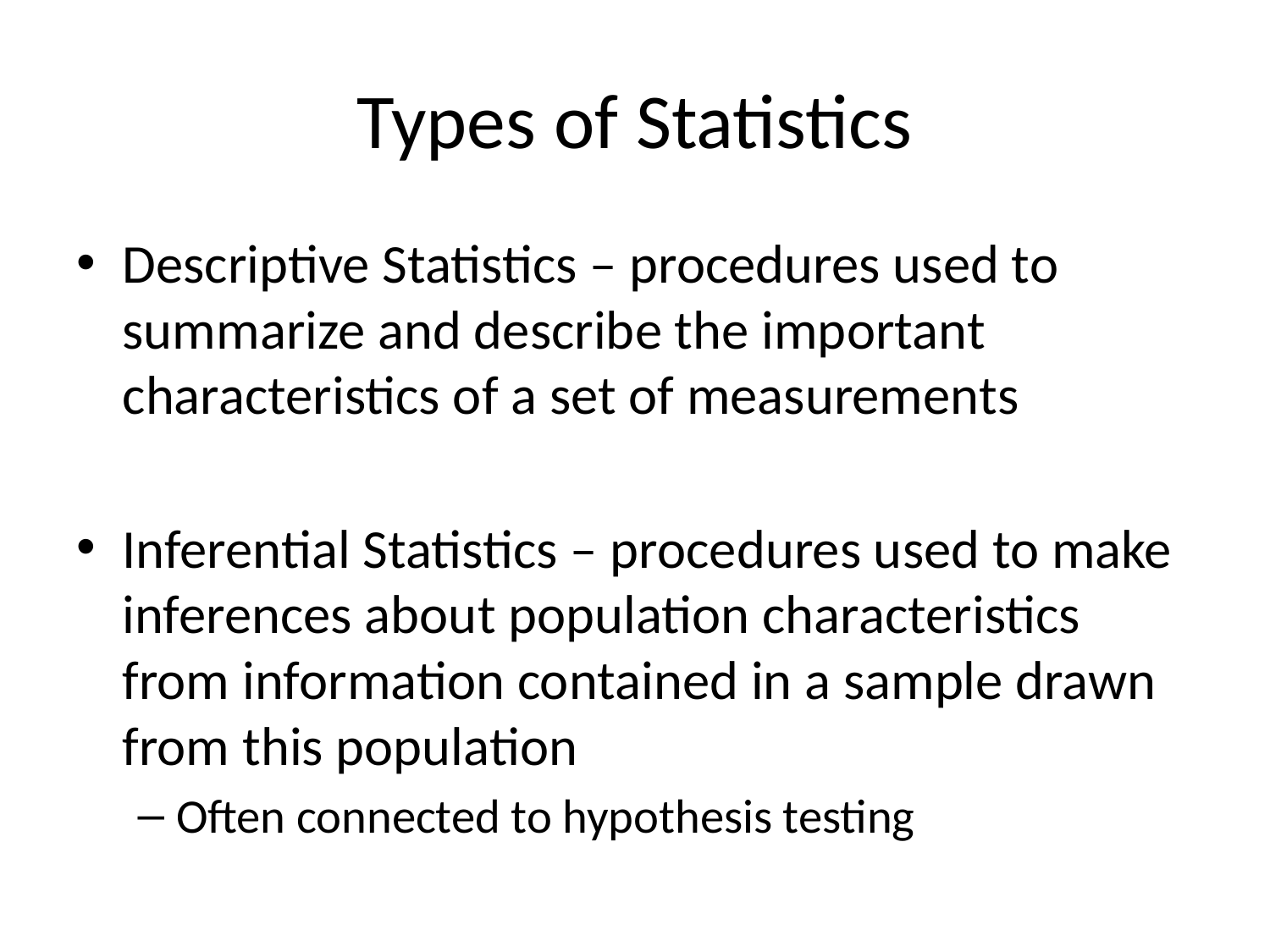

# Types of Statistics
Descriptive Statistics – procedures used to summarize and describe the important characteristics of a set of measurements

Inferential Statistics – procedures used to make inferences about population characteristics from information contained in a sample drawn from this population
Often connected to hypothesis testing